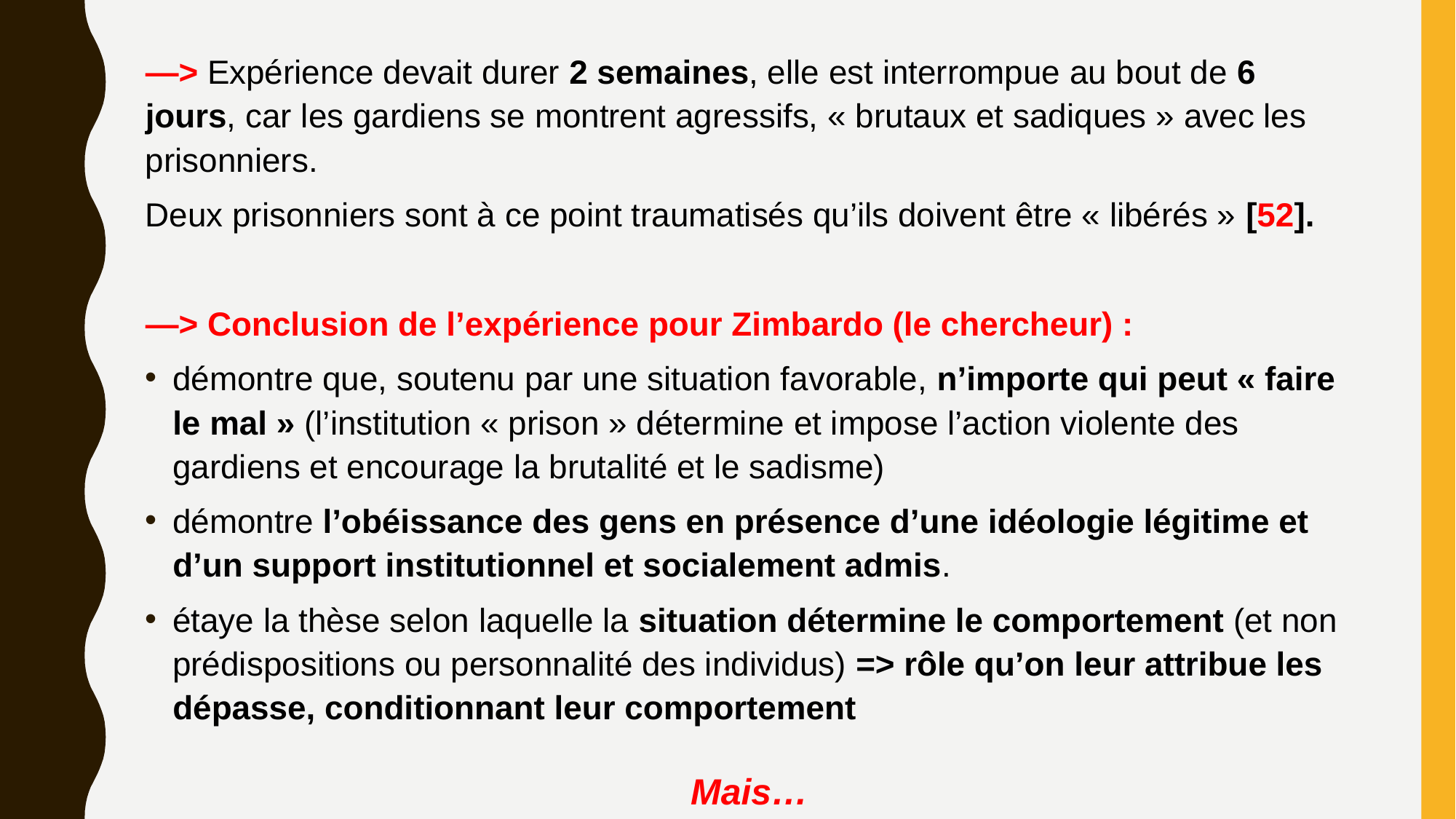

—> Expérience devait durer 2 semaines, elle est interrompue au bout de 6 jours, car les gardiens se montrent agressifs, « brutaux et sadiques » avec les prisonniers.
Deux prisonniers sont à ce point traumatisés qu’ils doivent être « libérés » [52].

—> Conclusion de l’expérience pour Zimbardo (le chercheur) :
démontre que, soutenu par une situation favorable, n’importe qui peut « faire le mal » (l’institution « prison » détermine et impose l’action violente des gardiens et encourage la brutalité et le sadisme)
démontre l’obéissance des gens en présence d’une idéologie légitime et d’un support institutionnel et socialement admis.
étaye la thèse selon laquelle la situation détermine le comportement (et non prédispositions ou personnalité des individus) => rôle qu’on leur attribue les dépasse, conditionnant leur comportement

Mais…